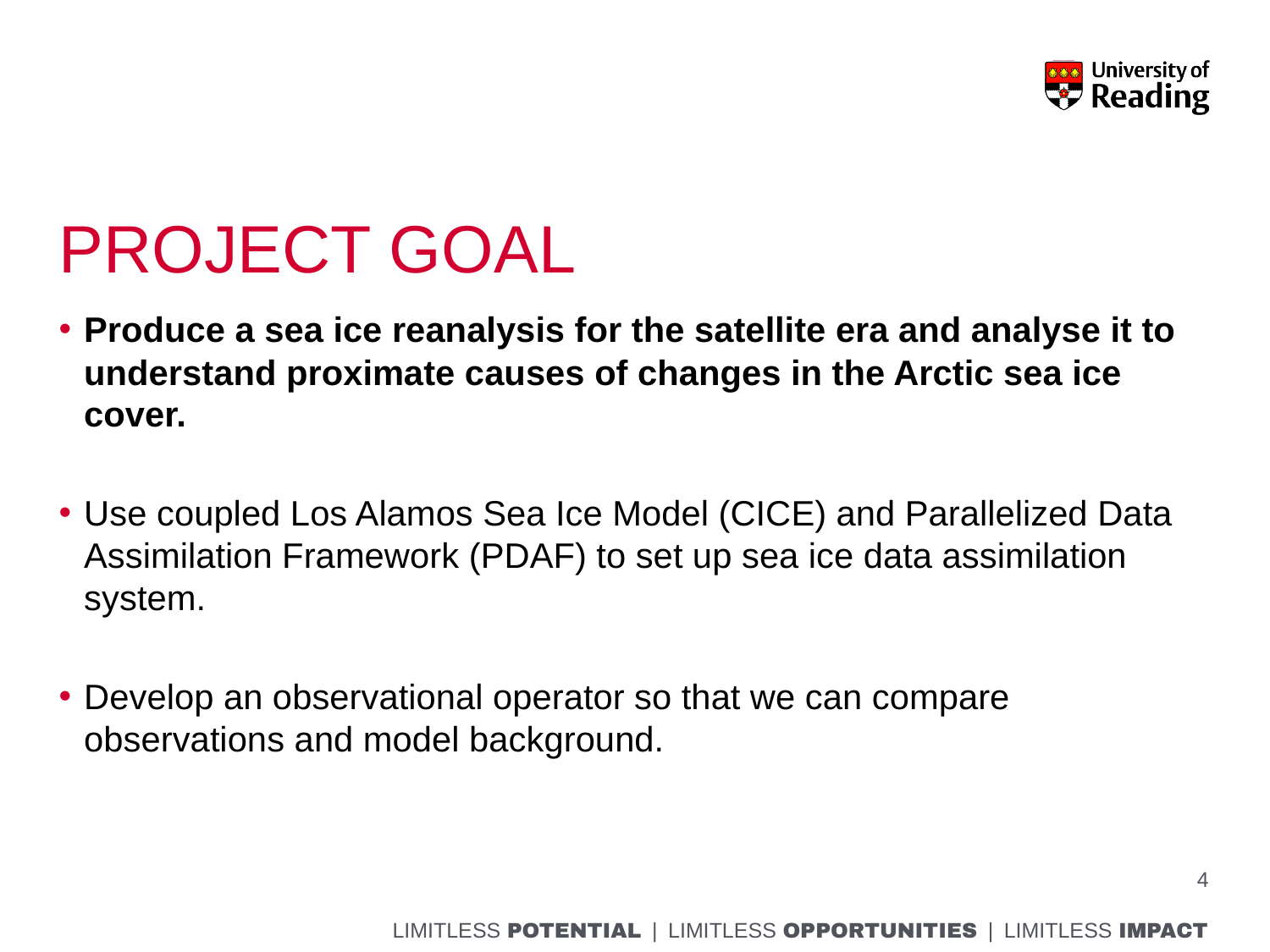

# PrOJECT GOAL
Produce a sea ice reanalysis for the satellite era and analyse it to understand proximate causes of changes in the Arctic sea ice cover.

Use coupled Los Alamos Sea Ice Model (CICE) and Parallelized Data Assimilation Framework (PDAF) to set up sea ice data assimilation system.

Develop an observational operator so that we can compare observations and model background.
4